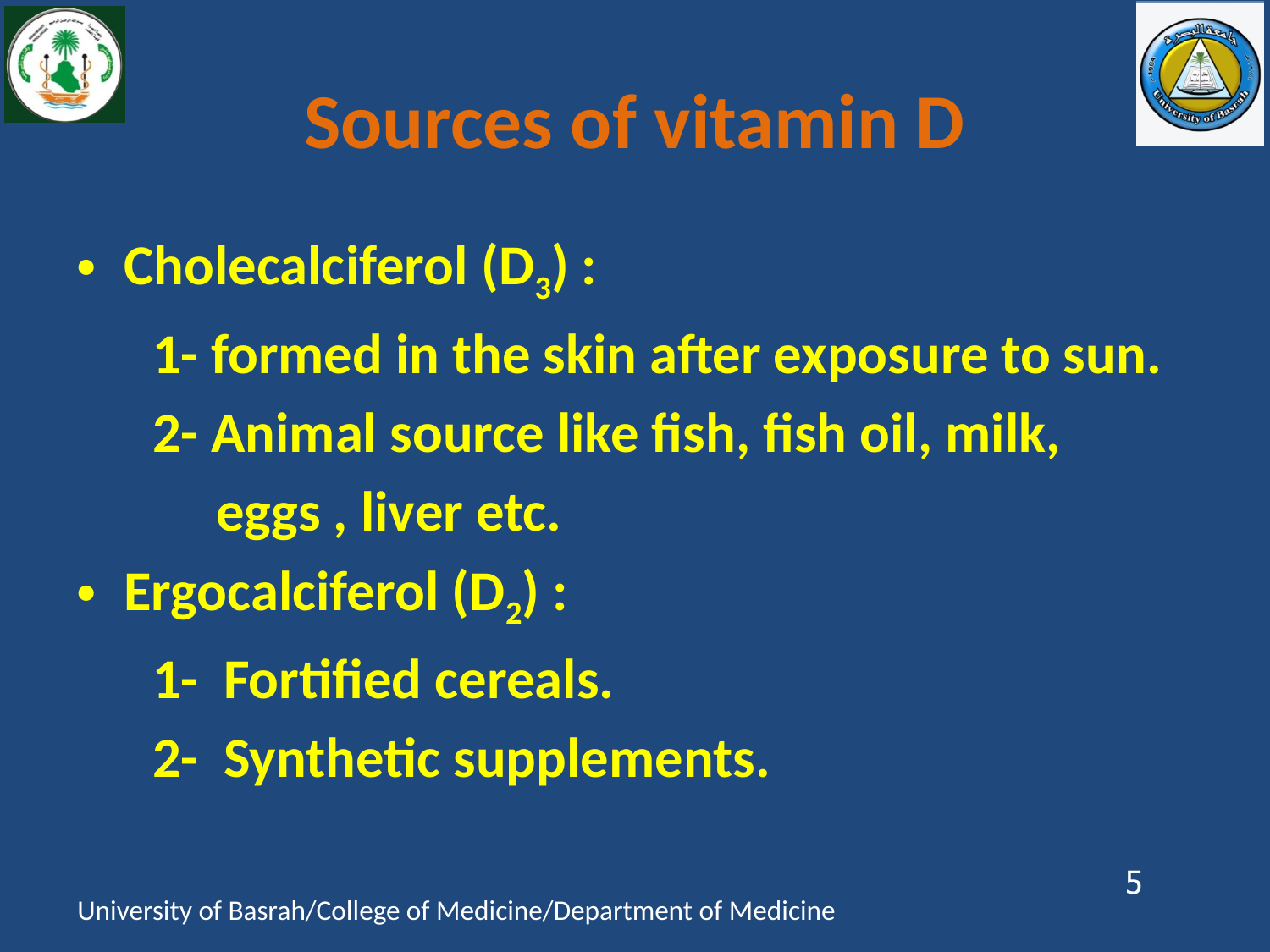

# Sources of vitamin D
Cholecalciferol (D3) :
      1- formed in the skin after exposure to sun.
      2- Animal source like fish, fish oil, milk,
           eggs , liver etc.
Ergocalciferol (D2) :
      1-  Fortified cereals.
      2-  Synthetic supplements.
5
University of Basrah/College of Medicine/Department of Medicine